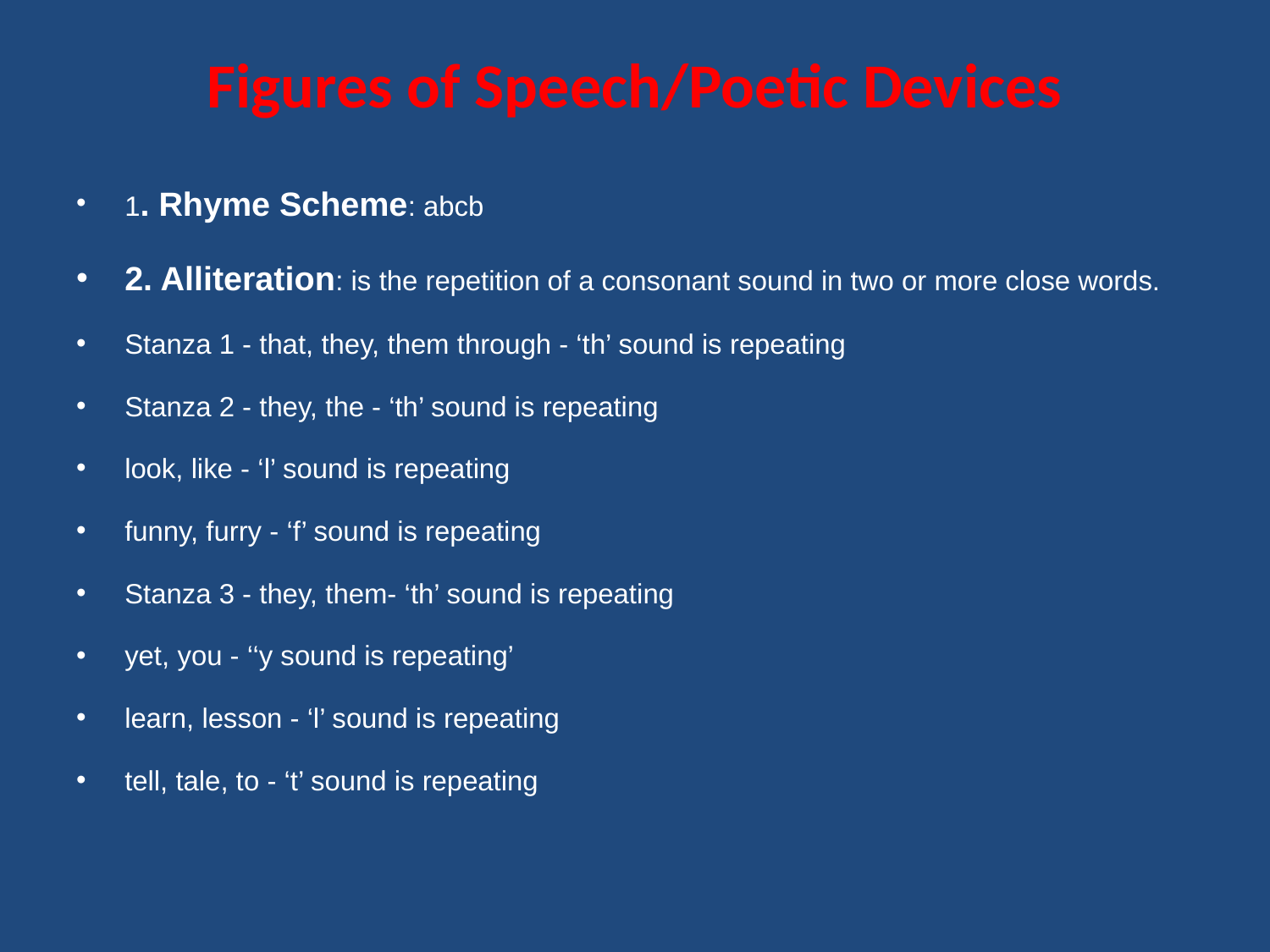

# Figures of Speech/Poetic Devices
1. Rhyme Scheme: abcb
2. Alliteration: is the repetition of a consonant sound in two or more close words.
Stanza 1 - that, they, them through - ‘th’ sound is repeating
Stanza 2 - they, the - ‘th’ sound is repeating
look, like - ‘l’ sound is repeating
funny, furry - ‘f’ sound is repeating
Stanza 3 - they, them- ‘th’ sound is repeating
yet, you - ‘‘y sound is repeating’
learn, lesson - ‘l’ sound is repeating
tell, tale, to - ‘t’ sound is repeating